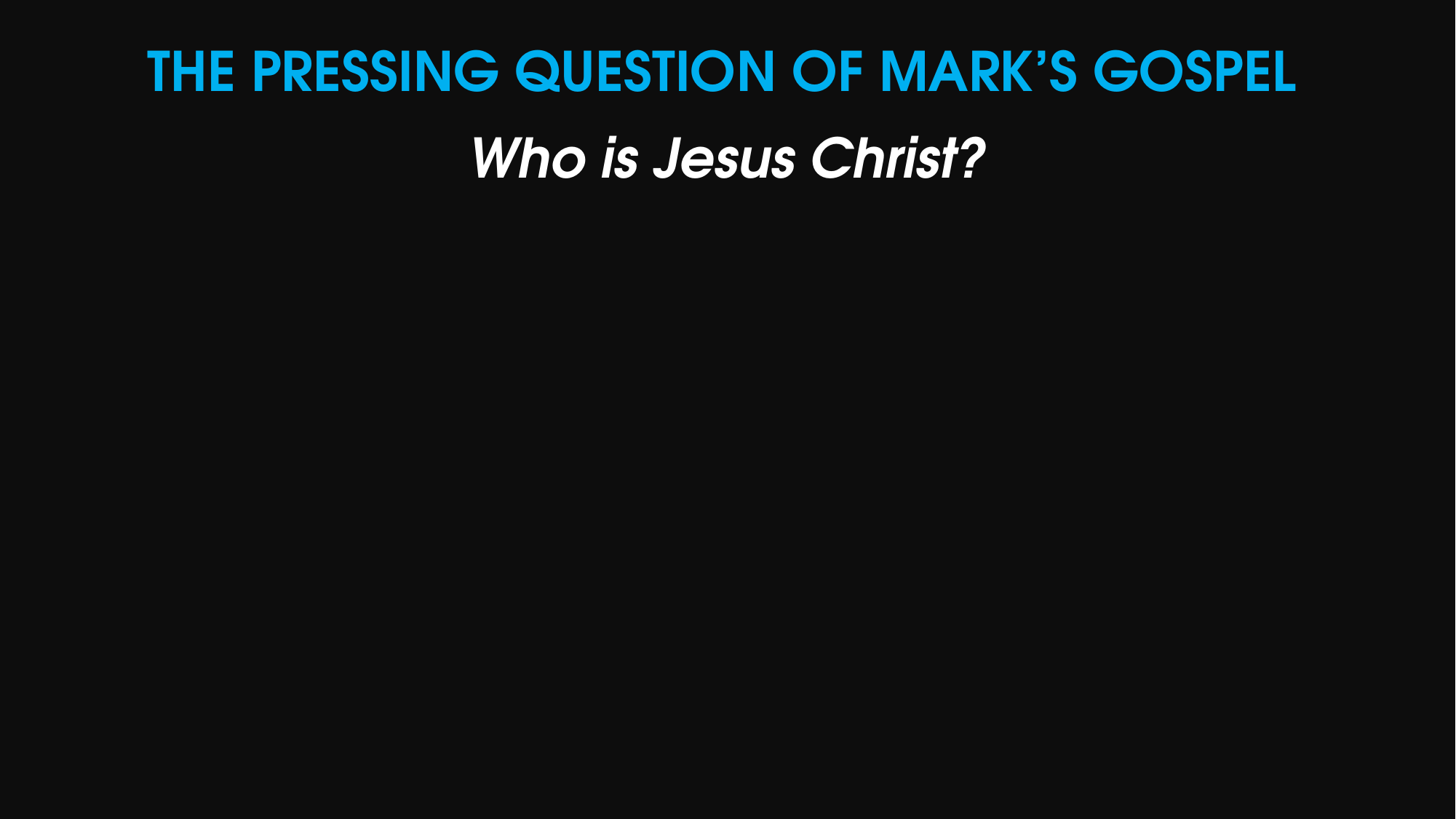

The pressing question of Mark’s gospel

Who is Jesus Christ?